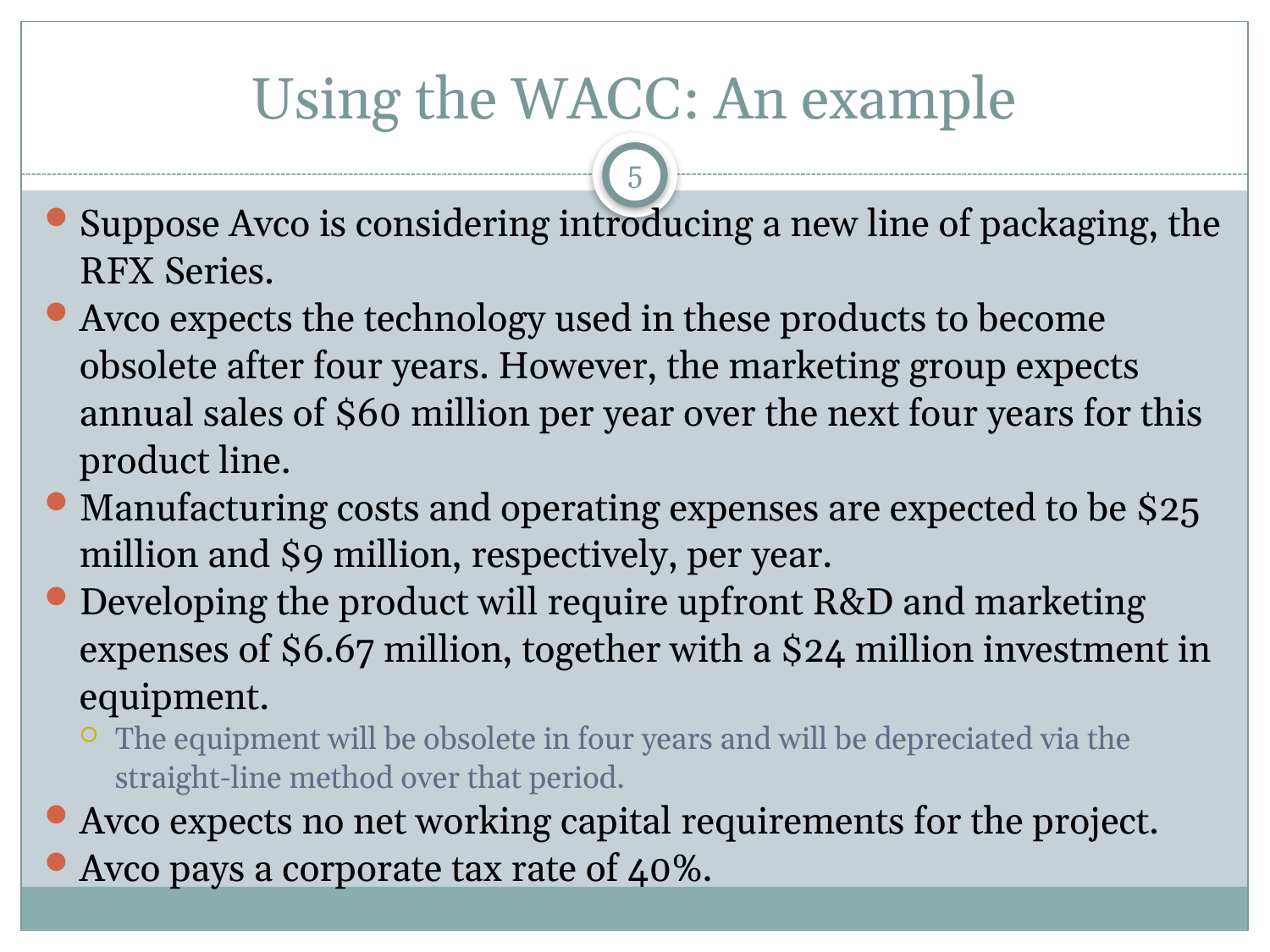

# Using the WACC: An example
5
Suppose Avco is considering introducing a new line of packaging, the RFX Series.
Avco expects the technology used in these products to become obsolete after four years. However, the marketing group expects annual sales of $60 million per year over the next four years for this product line.
Manufacturing costs and operating expenses are expected to be $25 million and $9 million, respectively, per year.
Developing the product will require upfront R&D and marketing expenses of $6.67 million, together with a $24 million investment in equipment.
The equipment will be obsolete in four years and will be depreciated via the straight-line method over that period.
Avco expects no net working capital requirements for the project.
Avco pays a corporate tax rate of 40%.